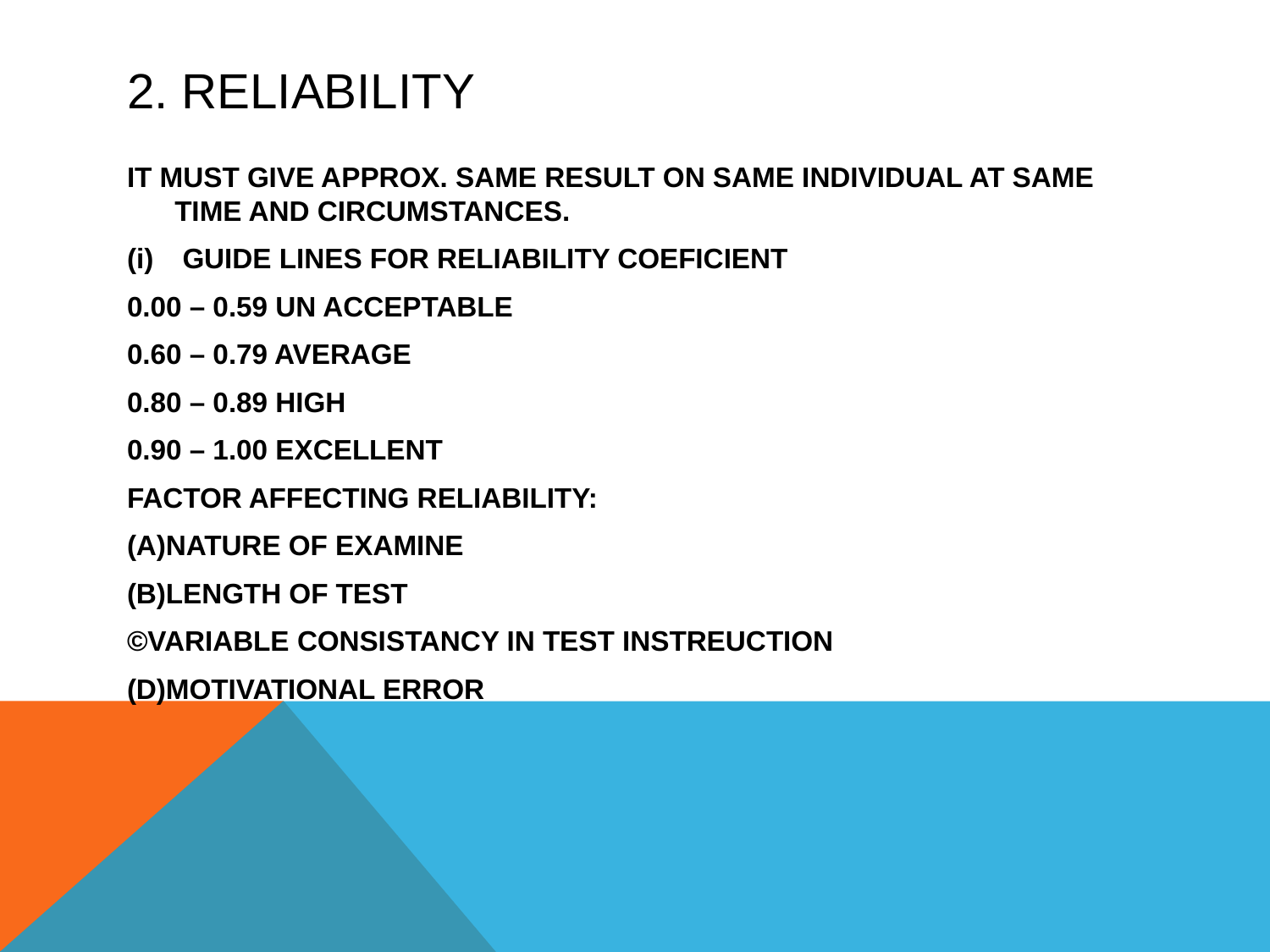

# 2. RELIABILITY
IT MUST GIVE APPROX. SAME RESULT ON SAME INDIVIDUAL AT SAME TIME AND CIRCUMSTANCES.
GUIDE LINES FOR RELIABILITY COEFICIENT
0.00 – 0.59 UN ACCEPTABLE
0.60 – 0.79 AVERAGE
0.80 – 0.89 HIGH
0.90 – 1.00 EXCELLENT
FACTOR AFFECTING RELIABILITY:
(A)NATURE OF EXAMINE
(B)LENGTH OF TEST
©VARIABLE CONSISTANCY IN TEST INSTREUCTION
(D)MOTIVATIONAL ERROR